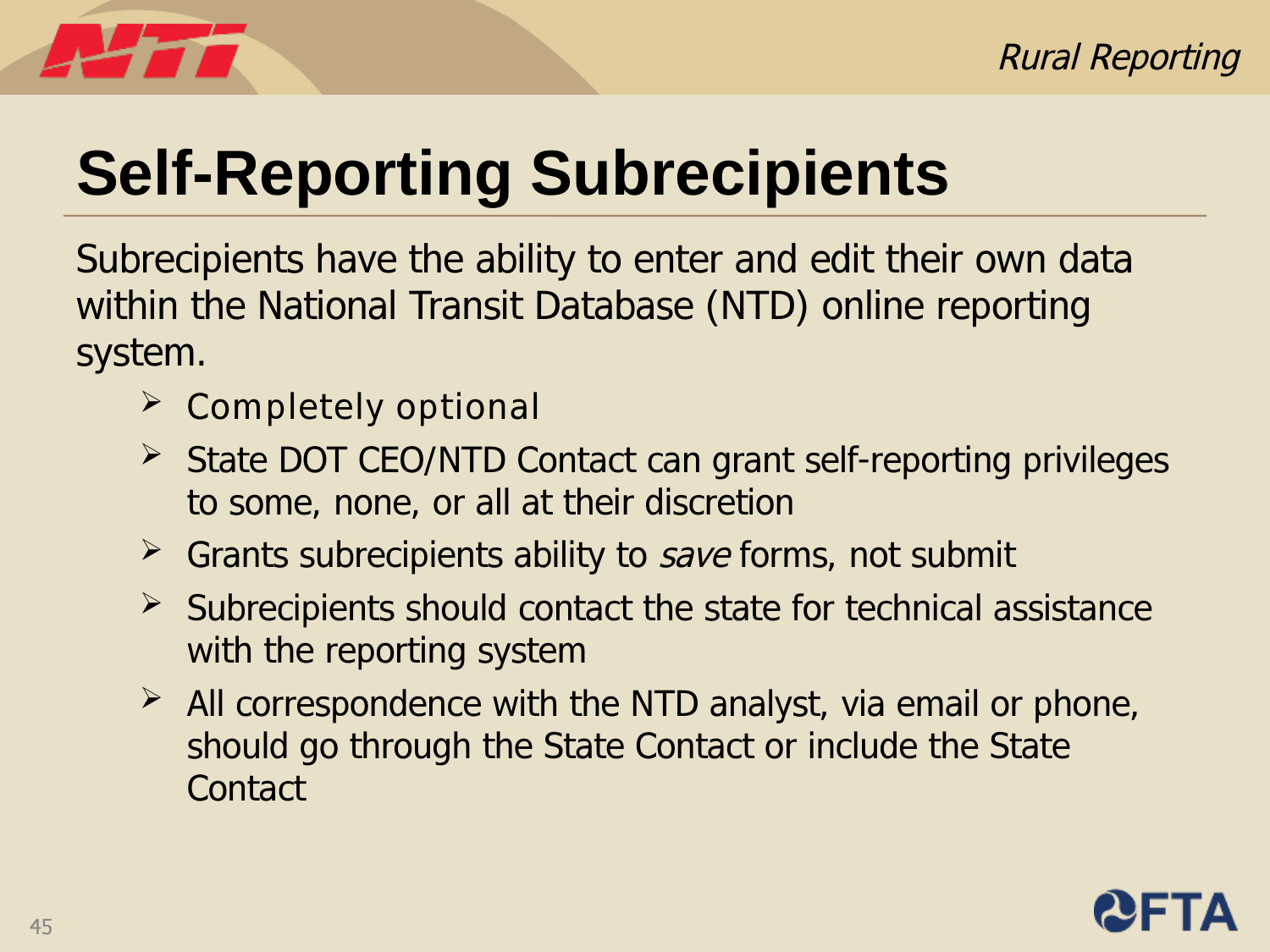

# Self-Reporting Subrecipients
Subrecipients have the ability to enter and edit their own data within the National Transit Database (NTD) online reporting system.
Completely optional
State DOT CEO/NTD Contact can grant self-reporting privileges to some, none, or all at their discretion
Grants subrecipients ability to save forms, not submit
Subrecipients should contact the state for technical assistance with the reporting system
All correspondence with the NTD analyst, via email or phone, should go through the State Contact or include the State Contact
45